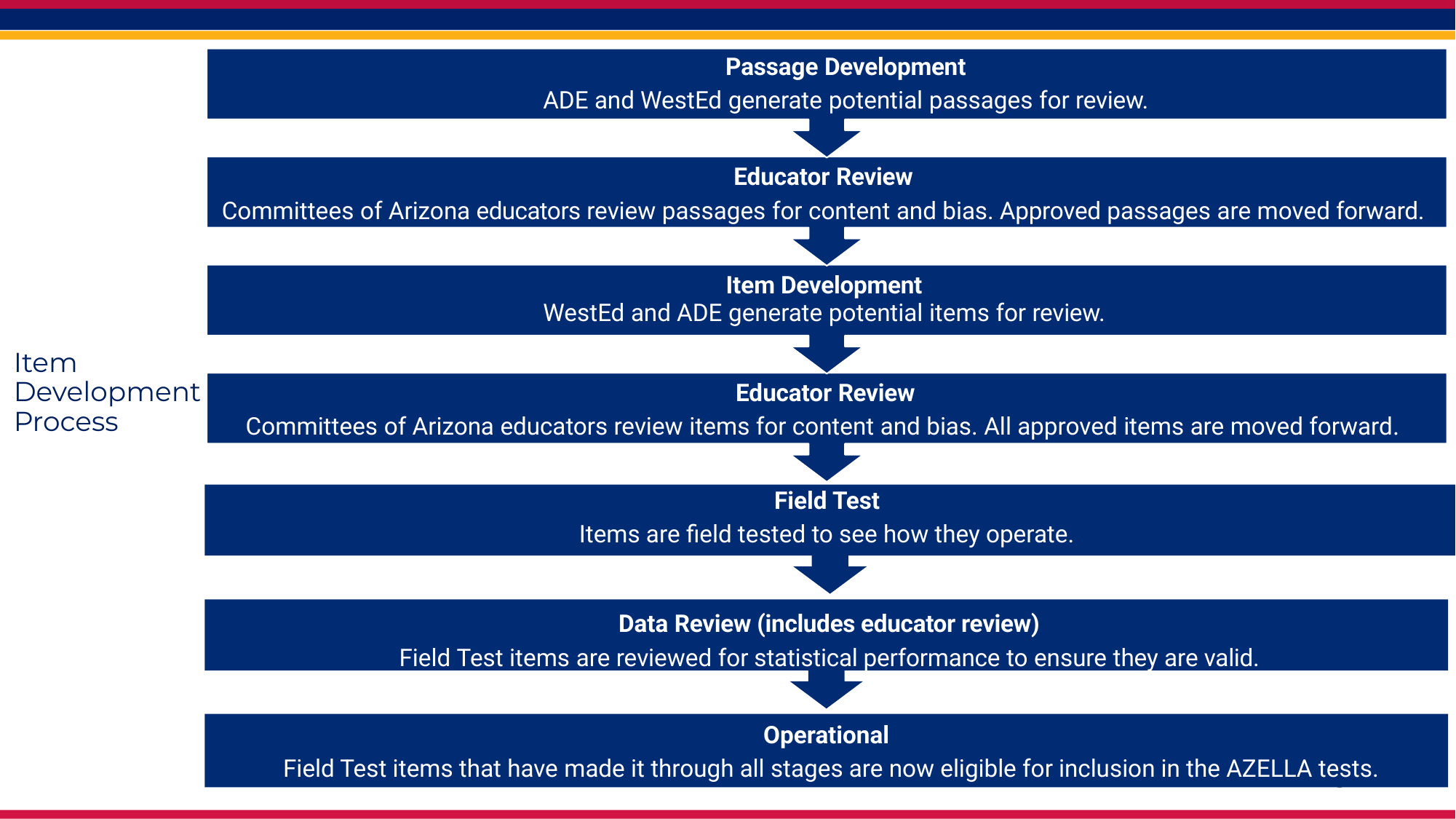

Passage Development
ADE and WestEd generate potential passages for review.

Educator Review
Committees of Arizona educators review passages for content and bias. Approved passages are moved forward.

Item Development
WestEd and ADE generate potential items for review.

Educator Review
Committees of Arizona educators review items for content and bias. All approved items are moved forward.

Field Test
Items are field tested to see how they operate.
Operational
Field Test items that have made it through all stages are now eligible for inclusion in the AZELLA tests.
# Item Development Process

Data Review (includes educator review)
Field Test items are reviewed for statistical performance to ensure they are valid.
8